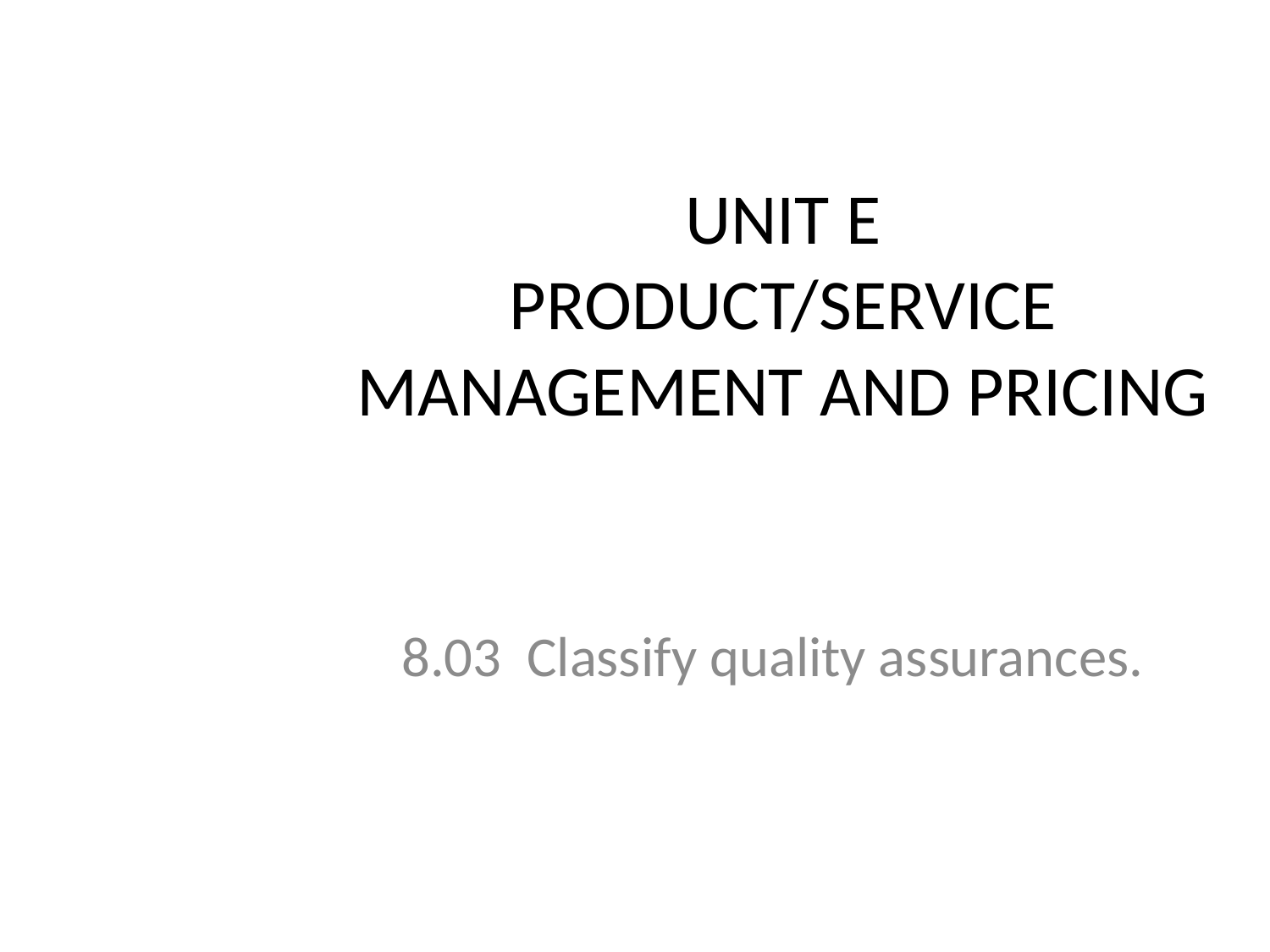

# UNIT E PRODUCT/SERVICE MANAGEMENT AND PRICING
8.03  Classify quality assurances.